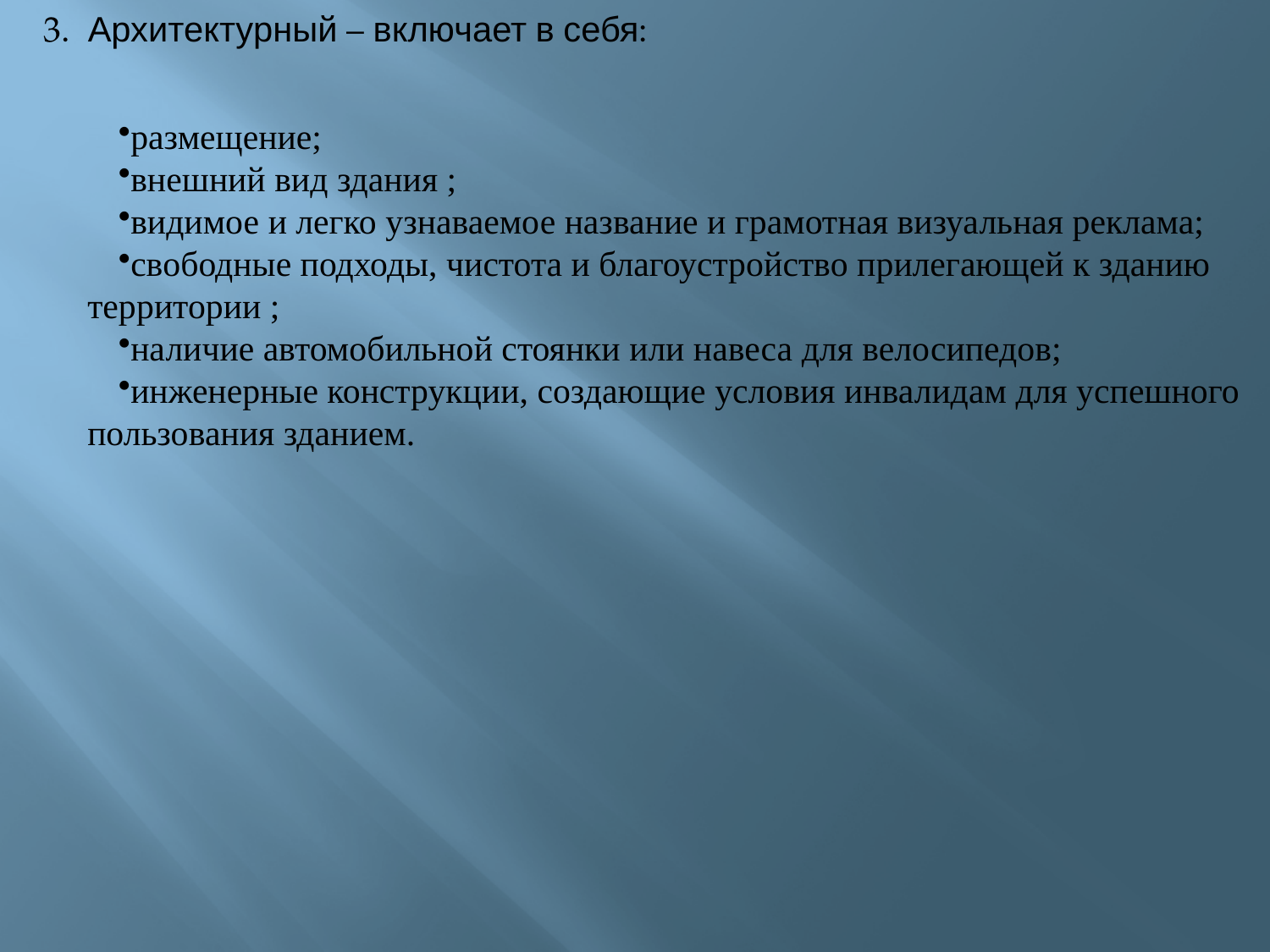

3.  Архитектурный – включает в себя:
размещение;
внешний вид здания ;
видимое и легко узнаваемое название и грамотная визуальная реклама;
свободные подходы, чистота и благоустройство прилегающей к зданию территории ;
наличие автомобильной стоянки или навеса для велосипедов;
инженерные конструкции, создающие условия инвалидам для успешного пользования зданием.